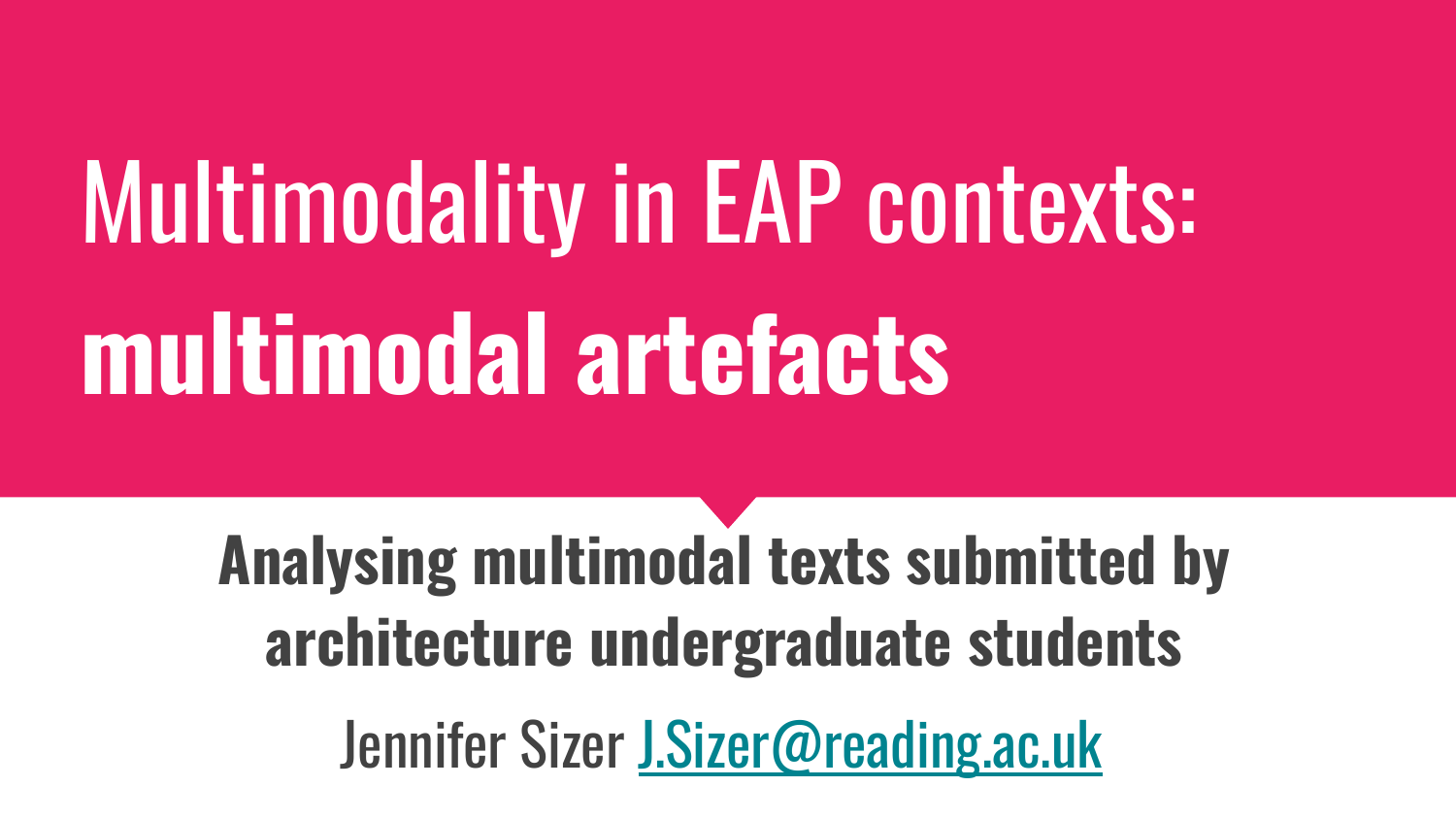

# Multimodality in EAP contexts: multimodal artefacts
Analysing multimodal texts submitted by architecture undergraduate students
Jennifer Sizer J.Sizer@reading.ac.uk